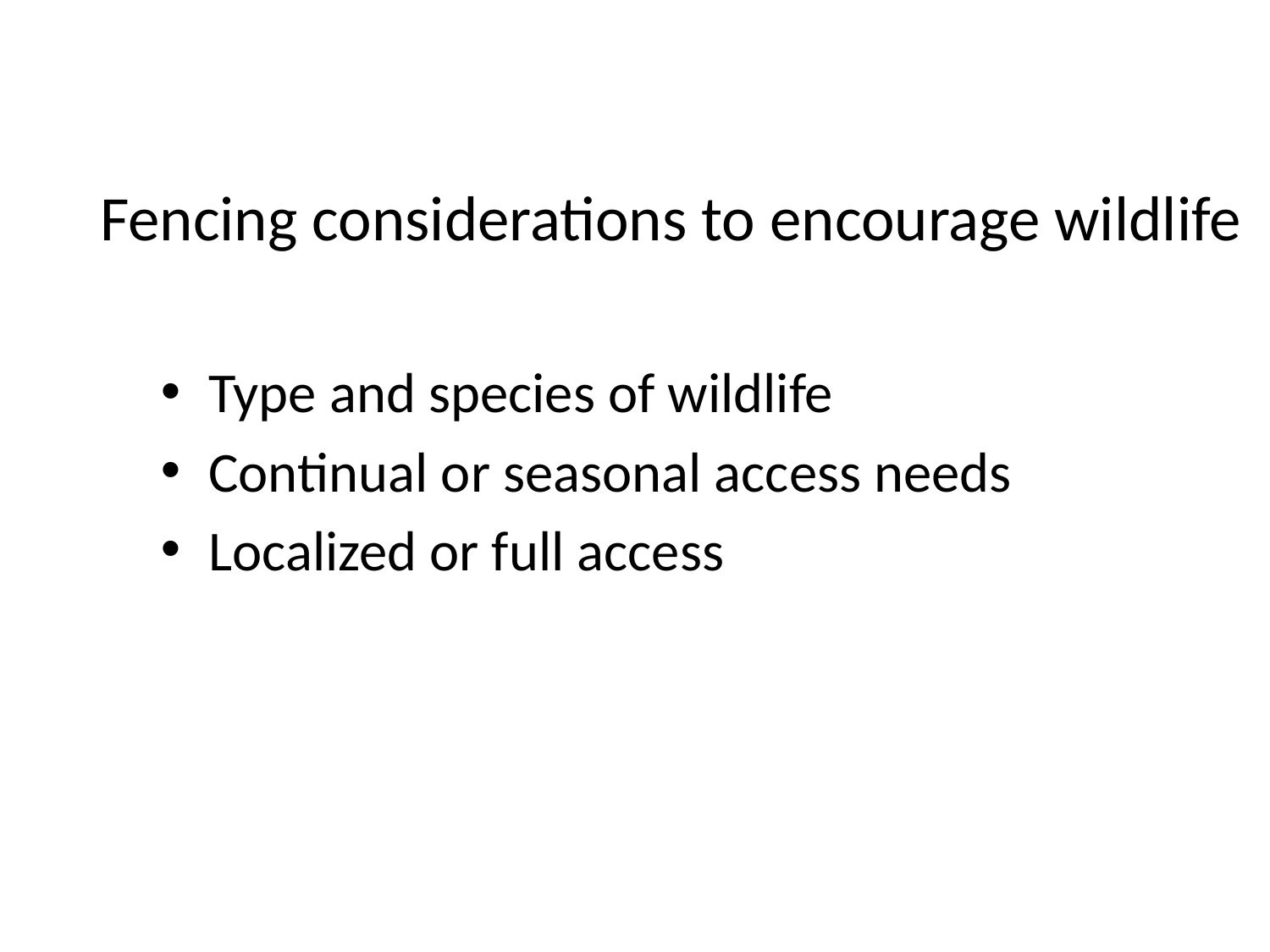

# Fencing considerations to encourage wildlife
Type and species of wildlife
Continual or seasonal access needs
Localized or full access